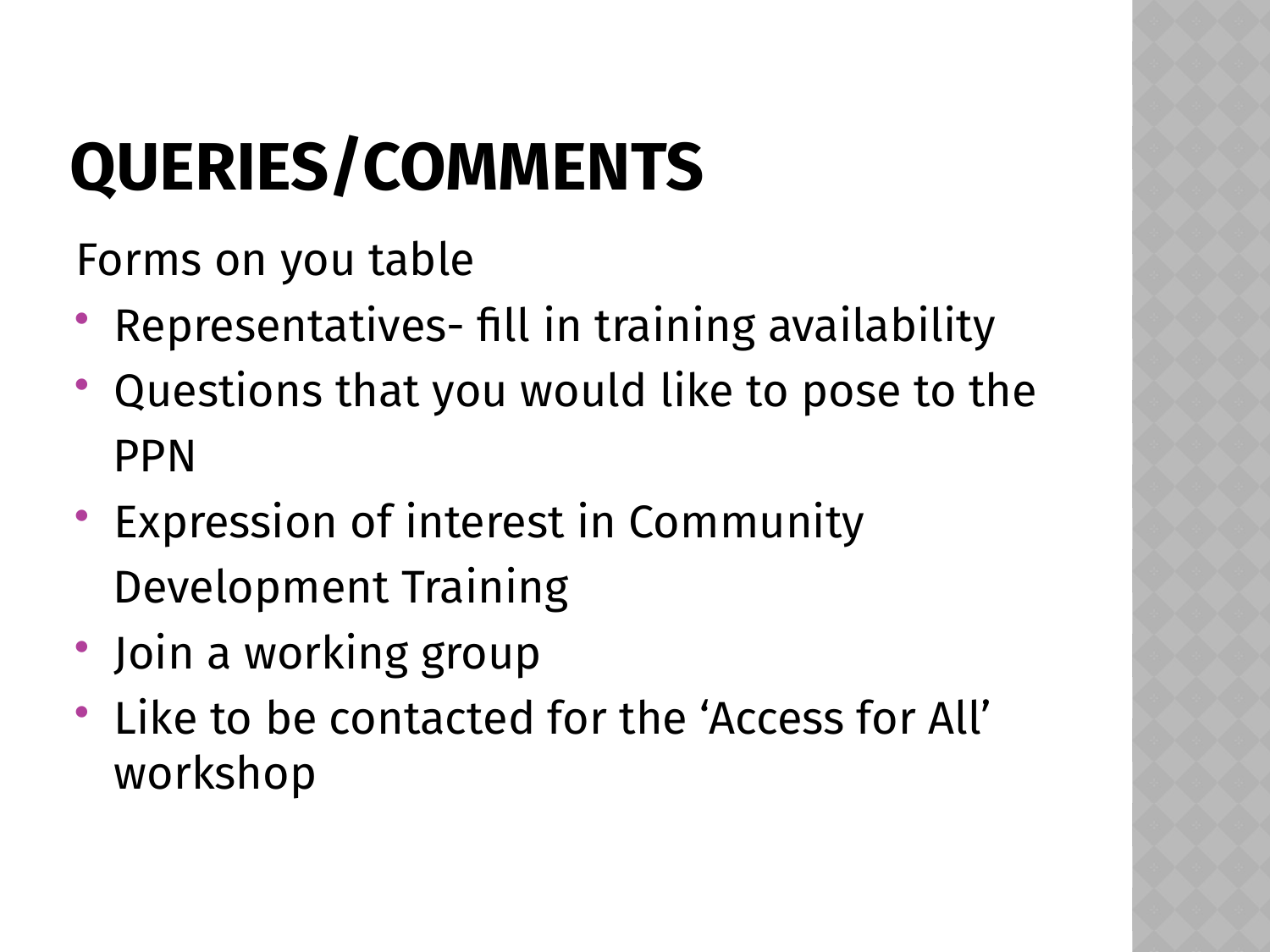

# Queries/Comments
Forms on you table
Representatives- fill in training availability
Questions that you would like to pose to the
   PPN
Expression of interest in Community
   Development Training
Join a working group
Like to be contacted for the ‘Access for All’ workshop